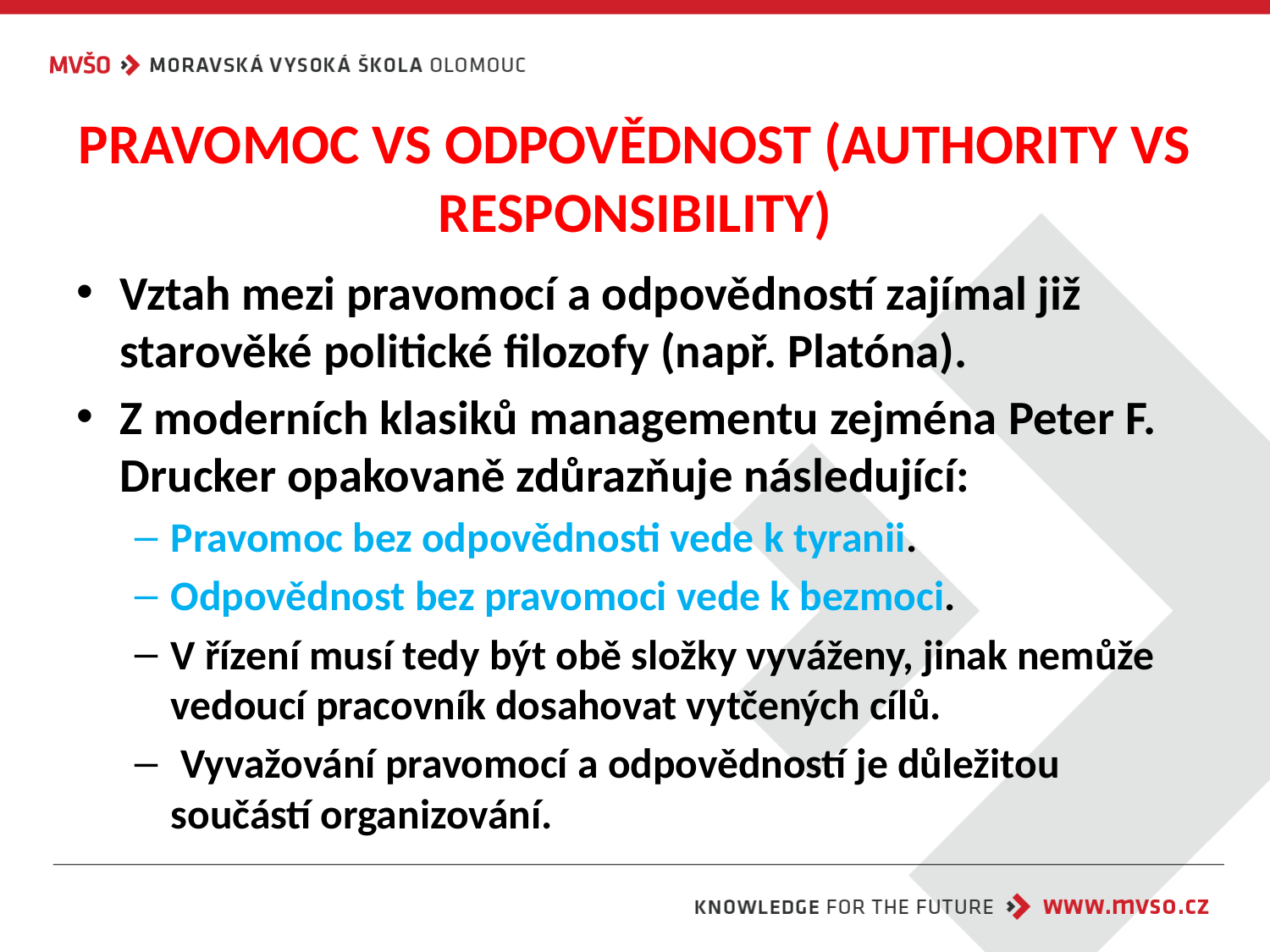

# PRAVOMOC VS ODPOVĚDNOST (AUTHORITY VS RESPONSIBILITY)
Vztah mezi pravomocí a odpovědností zajímal již starověké politické filozofy (např. Platóna).
Z moderních klasiků managementu zejména Peter F. Drucker opakovaně zdůrazňuje následující:
Pravomoc bez odpovědnosti vede k tyranii.
Odpovědnost bez pravomoci vede k bezmoci.
V řízení musí tedy být obě složky vyváženy, jinak nemůže vedoucí pracovník dosahovat vytčených cílů.
 Vyvažování pravomocí a odpovědností je důležitou součástí organizování.